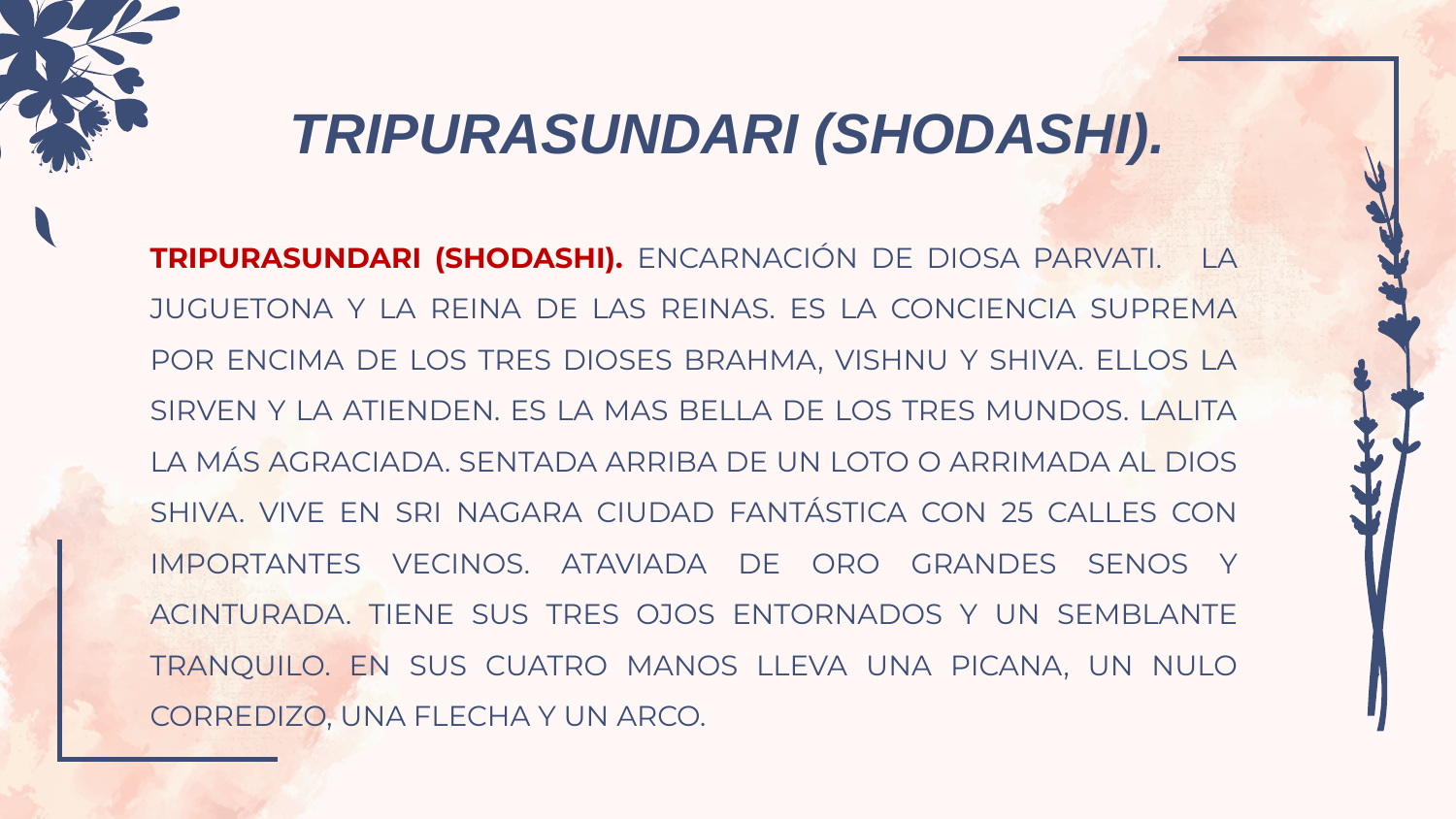

# TRIPURASUNDARI (SHODASHI).
TRIPURASUNDARI (SHODASHI). ENCARNACIÓN DE DIOSA PARVATI.   LA JUGUETONA Y LA REINA DE LAS REINAS. ES LA CONCIENCIA SUPREMA POR ENCIMA DE LOS TRES DIOSES BRAHMA, VISHNU Y SHIVA. ELLOS LA SIRVEN Y LA ATIENDEN. ES LA MAS BELLA DE LOS TRES MUNDOS. LALITA LA MÁS AGRACIADA. SENTADA ARRIBA DE UN LOTO O ARRIMADA AL DIOS SHIVA. VIVE EN SRI NAGARA CIUDAD FANTÁSTICA CON 25 CALLES CON IMPORTANTES VECINOS. ATAVIADA DE ORO GRANDES SENOS Y ACINTURADA. TIENE SUS TRES OJOS ENTORNADOS Y UN SEMBLANTE TRANQUILO. EN SUS CUATRO MANOS LLEVA UNA PICANA, UN NULO CORREDIZO, UNA FLECHA Y UN ARCO.